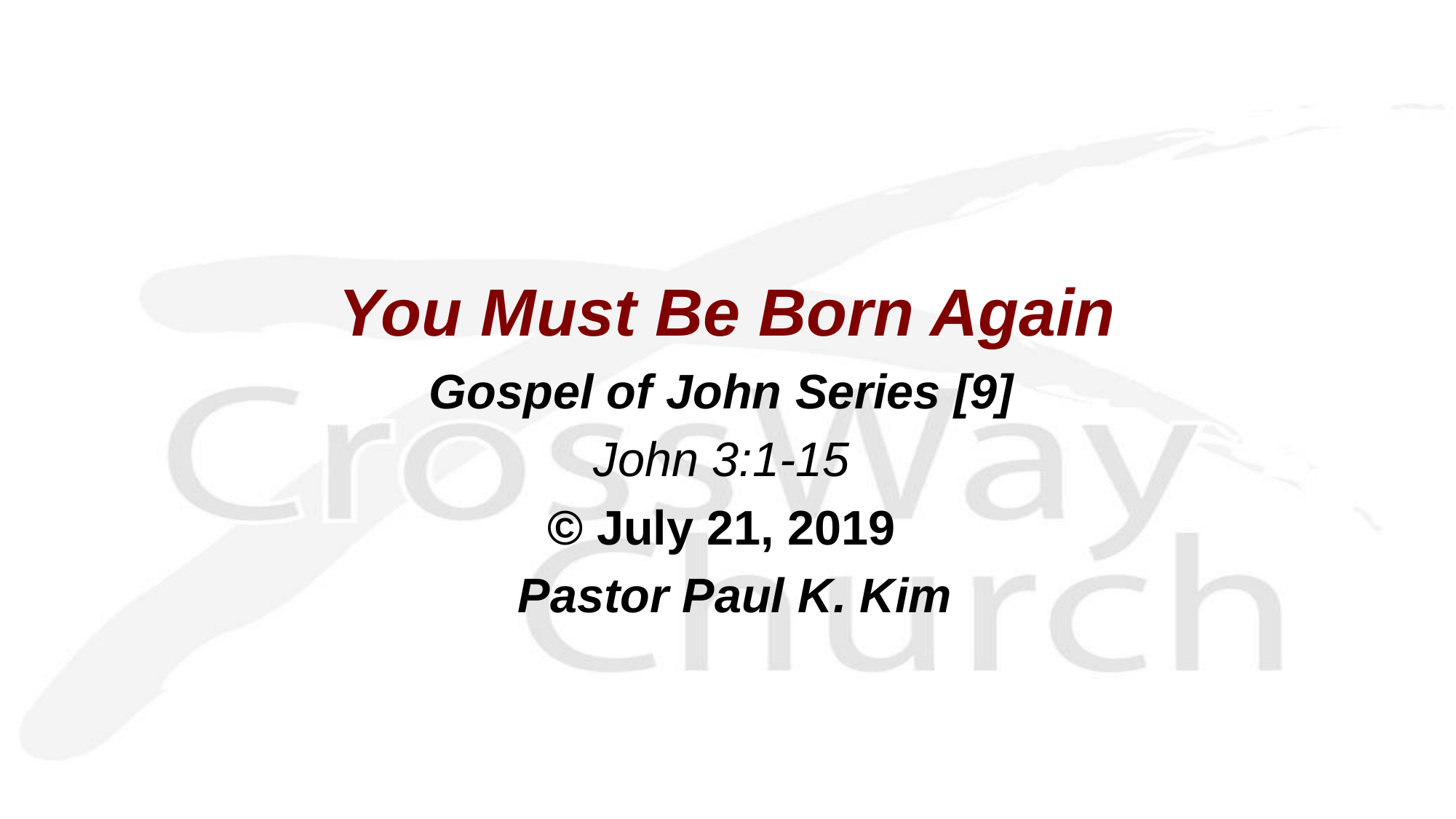

You Must Be Born Again
Gospel of John Series [9]
John 3:1-15
© July 21, 2019
  Pastor Paul K. Kim